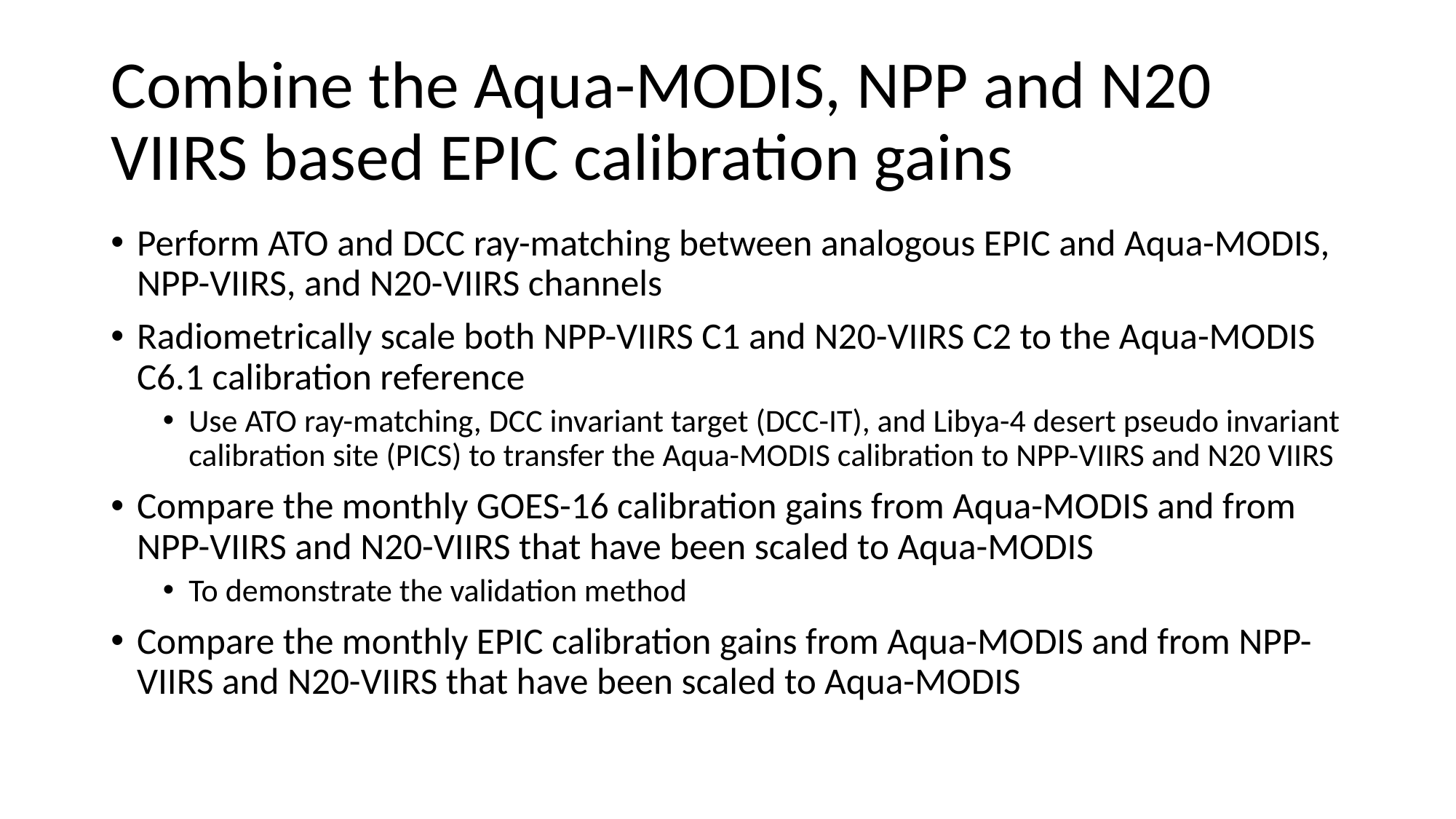

# Combine the Aqua-MODIS, NPP and N20 VIIRS based EPIC calibration gains
Perform ATO and DCC ray-matching between analogous EPIC and Aqua-MODIS, NPP-VIIRS, and N20-VIIRS channels
Radiometrically scale both NPP-VIIRS C1 and N20-VIIRS C2 to the Aqua-MODIS C6.1 calibration reference
Use ATO ray-matching, DCC invariant target (DCC-IT), and Libya-4 desert pseudo invariant calibration site (PICS) to transfer the Aqua-MODIS calibration to NPP-VIIRS and N20 VIIRS
Compare the monthly GOES-16 calibration gains from Aqua-MODIS and from NPP-VIIRS and N20-VIIRS that have been scaled to Aqua-MODIS
To demonstrate the validation method
Compare the monthly EPIC calibration gains from Aqua-MODIS and from NPP-VIIRS and N20-VIIRS that have been scaled to Aqua-MODIS